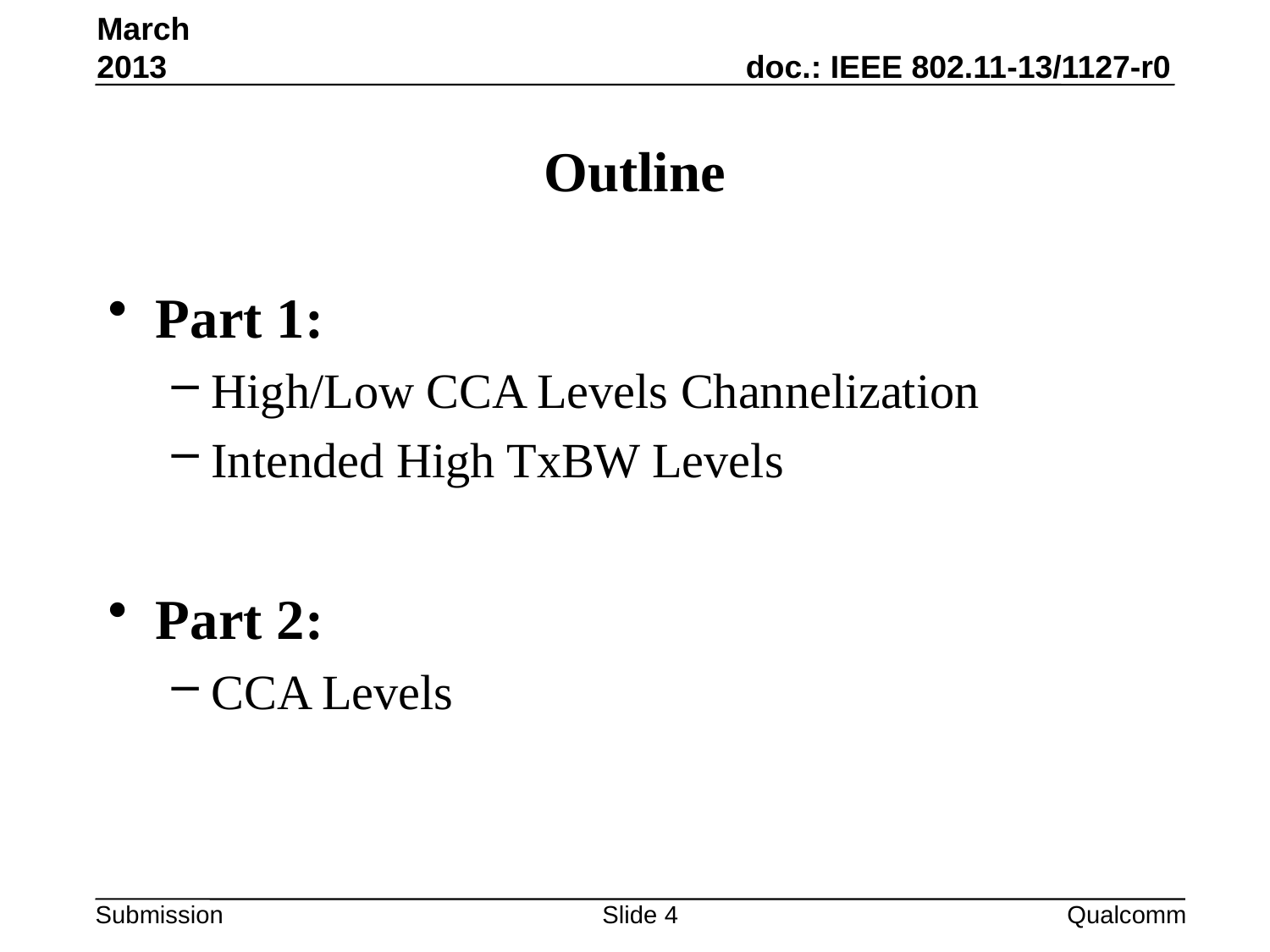

March 2013
# Outline
Part 1:
High/Low CCA Levels Channelization
Intended High TxBW Levels

Part 2:
CCA Levels
Slide 4
Qualcomm